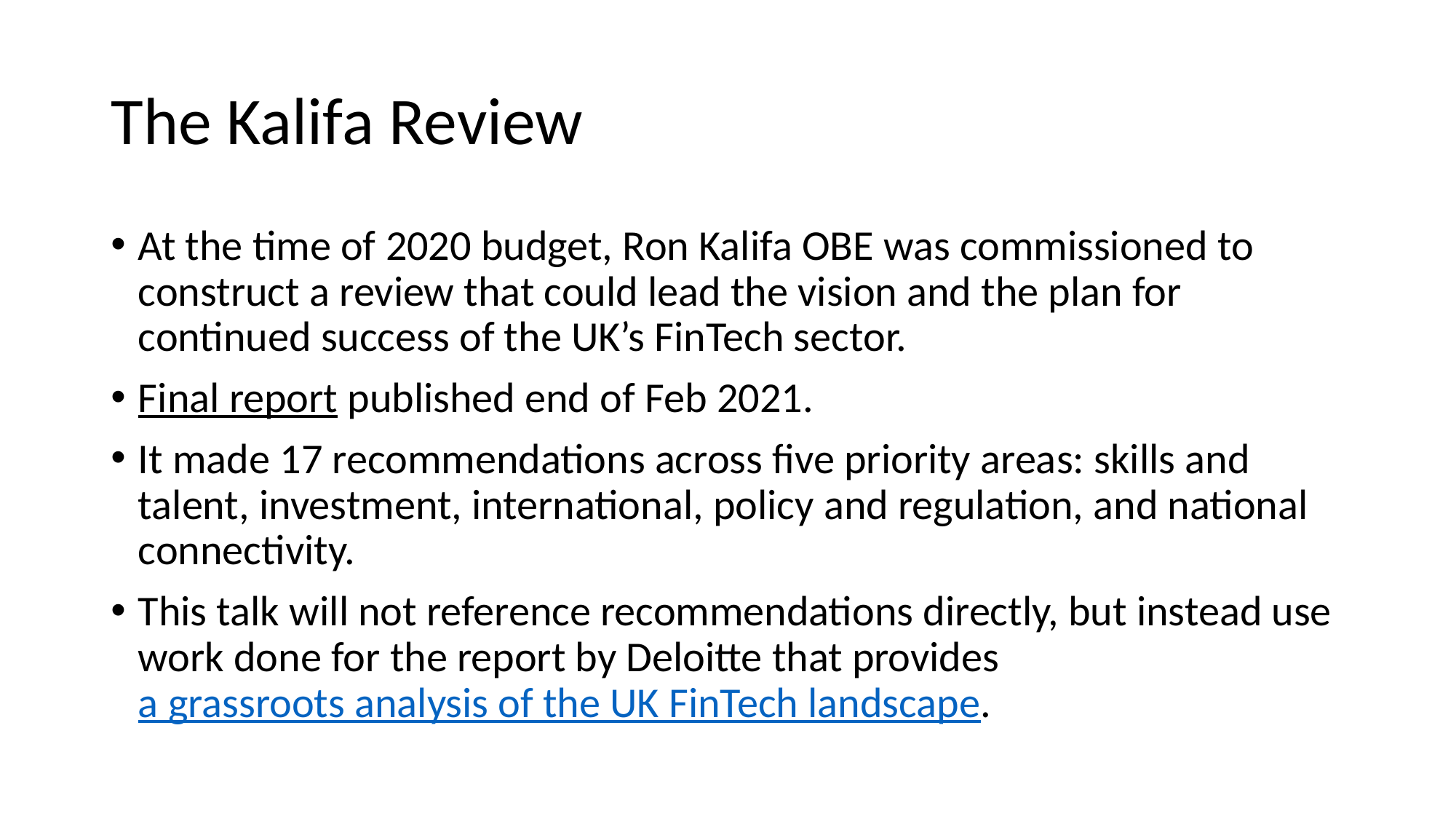

# The Kalifa Review
At the time of 2020 budget, Ron Kalifa OBE was commissioned to construct a review that could lead the vision and the plan for continued success of the UK’s FinTech sector.
Final report published end of Feb 2021.
It made 17 recommendations across five priority areas: skills and talent, investment, international, policy and regulation, and national connectivity.
This talk will not reference recommendations directly, but instead use work done for the report by Deloitte that provides a grassroots analysis of the UK FinTech landscape.